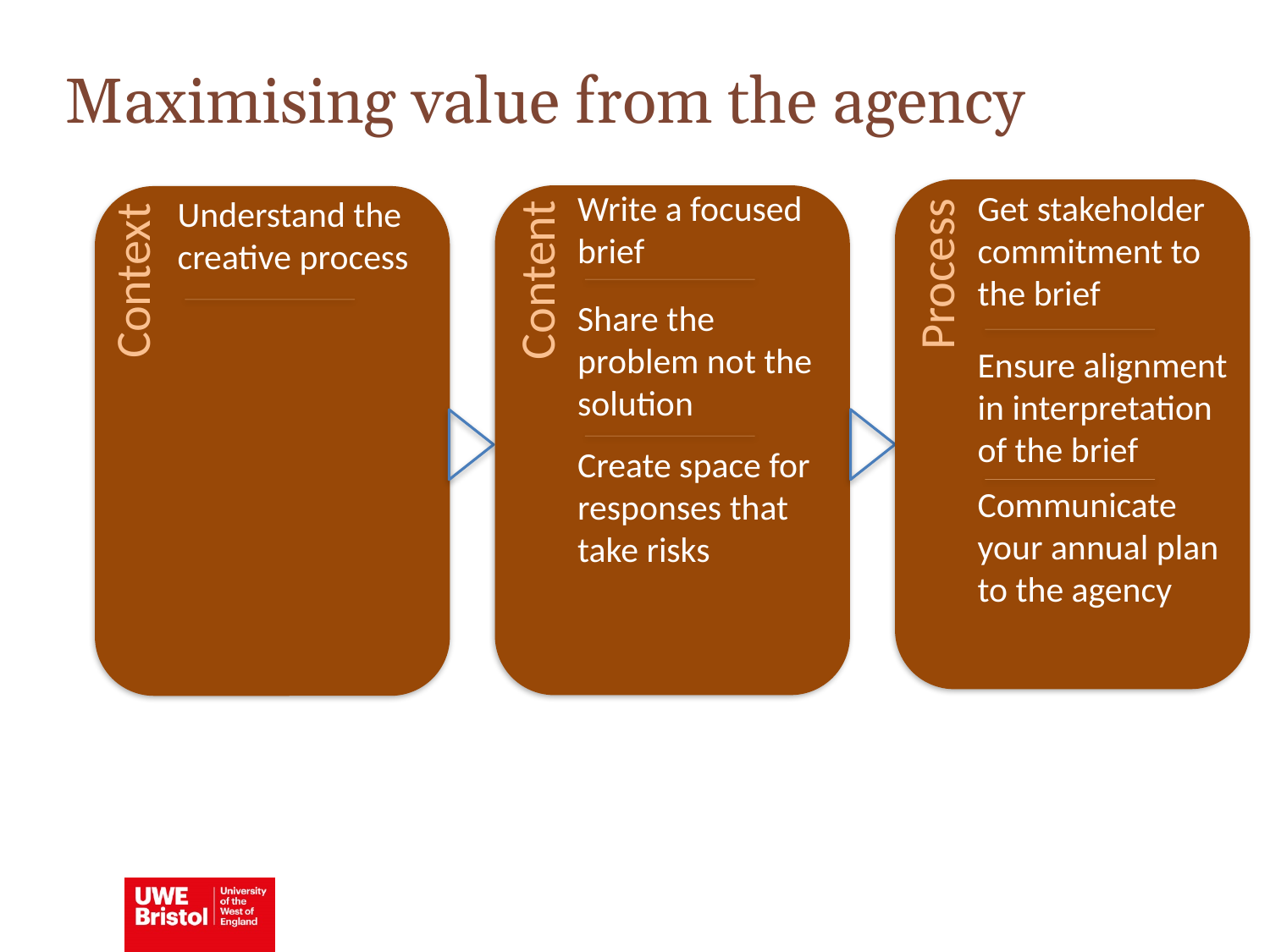

Maximising value from the agency

Write a focused brief

Get stakeholder commitment to the brief

Understand the creative process
Process
Content
Context
Share the problem not the solution

Communicate your annual plan to the agency
Ensure alignment in interpretation of the brief
Create space for responses that take risks